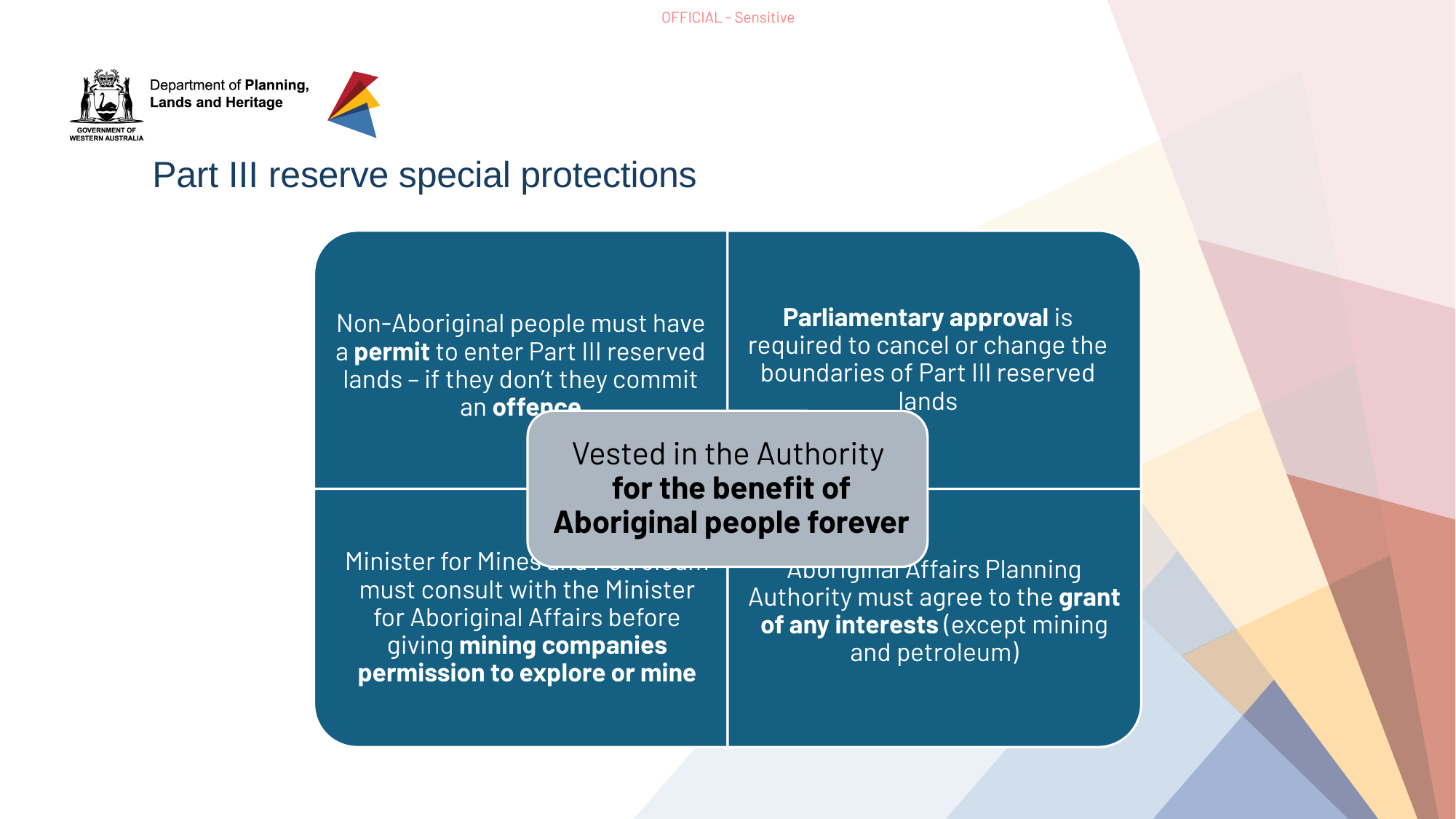

Part III reserve special protections
Non-Aboriginal people must have a permit to enter Part III reserved lands – if they don’t they commit an offence
Parliamentary approval is required to cancel or change the boundaries of Part III reserved lands
Minister for Mines and Petroleum must consult with the Minister for Aboriginal Affairs before giving mining companies permission to explore or mine
Aboriginal Affairs Planning Authority must agree to the grant of any interests (except mining and petroleum)
Vested in the Authority
for the benefit of Aboriginal people forever